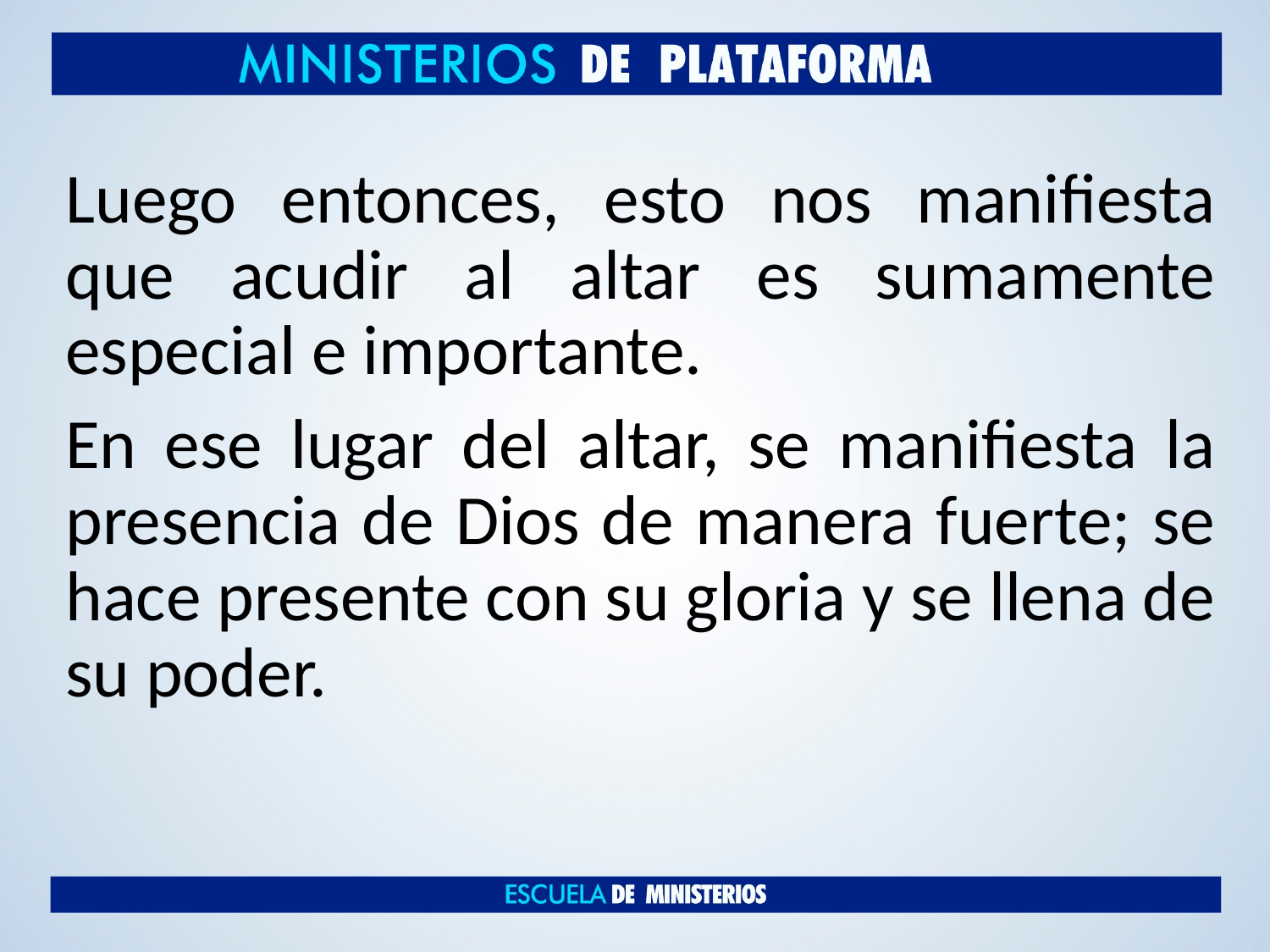

Luego entonces, esto nos manifiesta que acudir al altar es sumamente especial e importante.
En ese lugar del altar, se manifiesta la presencia de Dios de manera fuerte; se hace presente con su gloria y se llena de su poder.